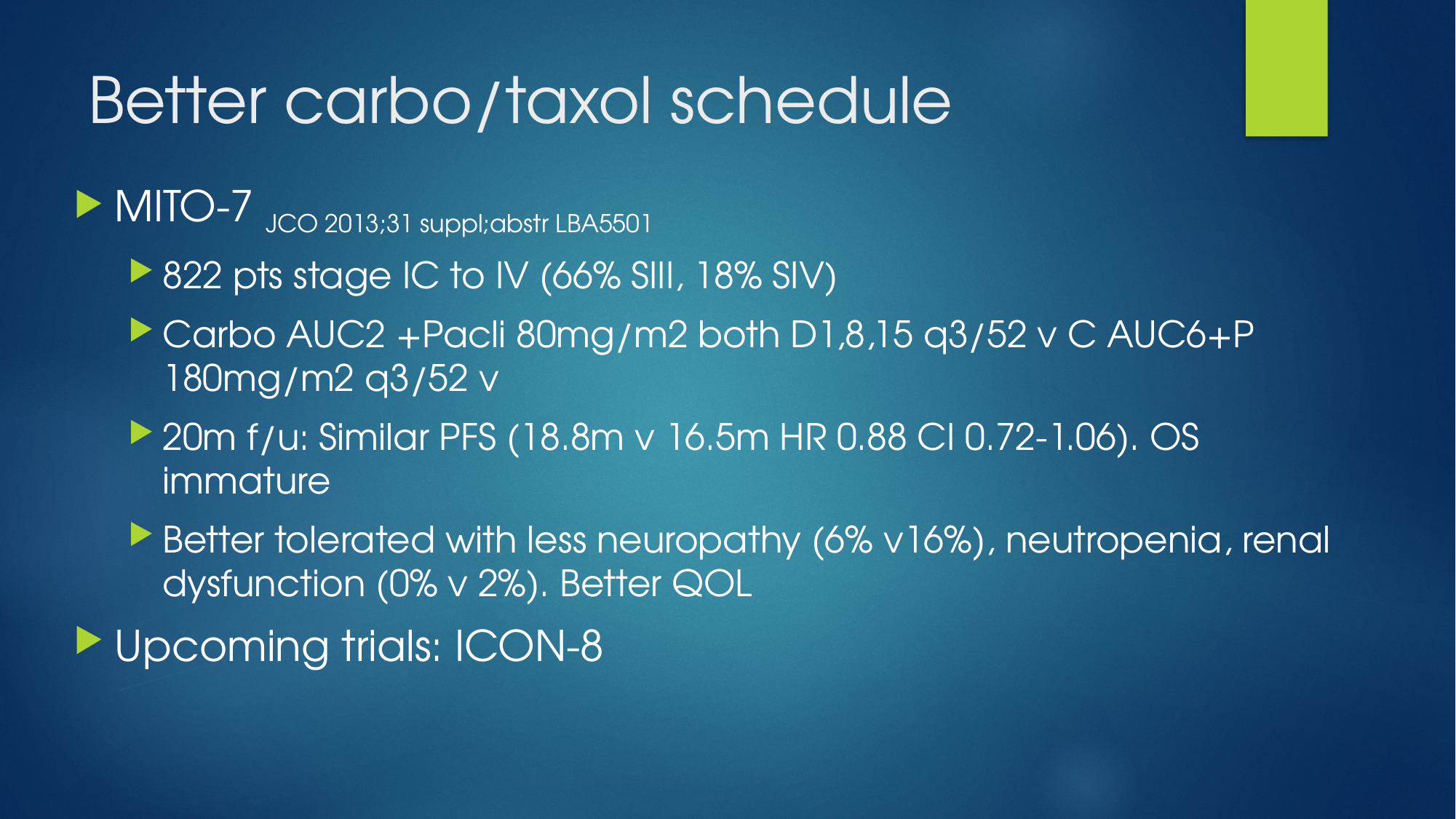

# Better carbo/taxol schedule
MITO-7 JCO 2013;31 suppl;abstr LBA5501
822 pts stage IC to IV (66% SIII, 18% SIV)
Carbo AUC2 +Pacli 80mg/m2 both D1,8,15 q3/52 v C AUC6+P 180mg/m2 q3/52 v
20m f/u: Similar PFS (18.8m v 16.5m HR 0.88 CI 0.72-1.06). OS immature
Better tolerated with less neuropathy (6% v16%), neutropenia, renal dysfunction (0% v 2%). Better QOL
Upcoming trials: ICON-8